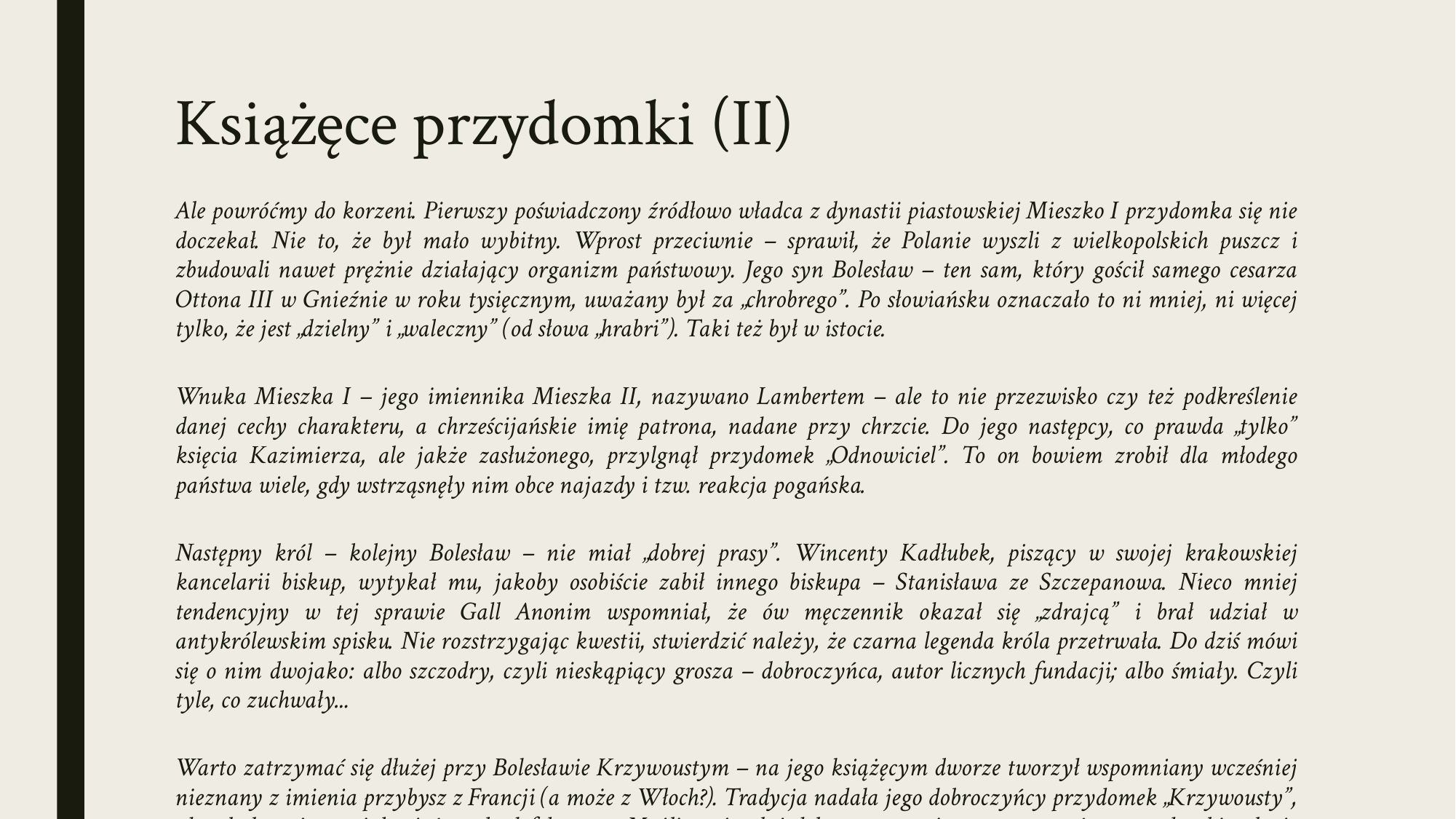

# Książęce przydomki (II)
Ale powróćmy do korzeni. Pierwszy poświadczony źródłowo władca z dynastii piastowskiej Mieszko I przydomka się nie doczekał. Nie to, że był mało wybitny. Wprost przeciwnie – sprawił, że Polanie wyszli z wielkopolskich puszcz i zbudowali nawet prężnie działający organizm państwowy. Jego syn Bolesław – ten sam, który gościł samego cesarza Ottona III w Gnieźnie w roku tysięcznym, uważany był za „chrobrego”. Po słowiańsku oznaczało to ni mniej, ni więcej tylko, że jest „dzielny” i „waleczny” (od słowa „hrabri”). Taki też był w istocie.

Wnuka Mieszka I – jego imiennika Mieszka II, nazywano Lambertem – ale to nie przezwisko czy też podkreślenie danej cechy charakteru, a chrześcijańskie imię patrona, nadane przy chrzcie. Do jego następcy, co prawda „tylko” księcia Kazimierza, ale jakże zasłużonego, przylgnął przydomek „Odnowiciel”. To on bowiem zrobił dla młodego państwa wiele, gdy wstrząsnęły nim obce najazdy i tzw. reakcja pogańska.

Następny król – kolejny Bolesław – nie miał „dobrej prasy”. Wincenty Kadłubek, piszący w swojej krakowskiej kancelarii biskup, wytykał mu, jakoby osobiście zabił innego biskupa – Stanisława ze Szczepanowa. Nieco mniej tendencyjny w tej sprawie Gall Anonim wspomniał, że ów męczennik okazał się „zdrajcą” i brał udział w antykrólewskim spisku. Nie rozstrzygając kwestii, stwierdzić należy, że czarna legenda króla przetrwała. Do dziś mówi się o nim dwojako: albo szczodry, czyli nieskąpiący grosza – dobroczyńca, autor licznych fundacji; albo śmiały. Czyli tyle, co zuchwały...

Warto zatrzymać się dłużej przy Bolesławie Krzywoustym – na jego książęcym dworze tworzył wspomniany wcześniej nieznany z imienia przybysz z Francji (a może z Włoch?). Tradycja nadała jego dobroczyńcy przydomek „Krzywousty”, ale władca nie musiał mieć wcale defektu ust. Możliwe, że złożył krzywoprzysięstwo – np. wówczas, gdy obiecał nie krzywdzić rodzonego brata Zbigniewa, choć później wrzucił go do lochu i... oślepił.